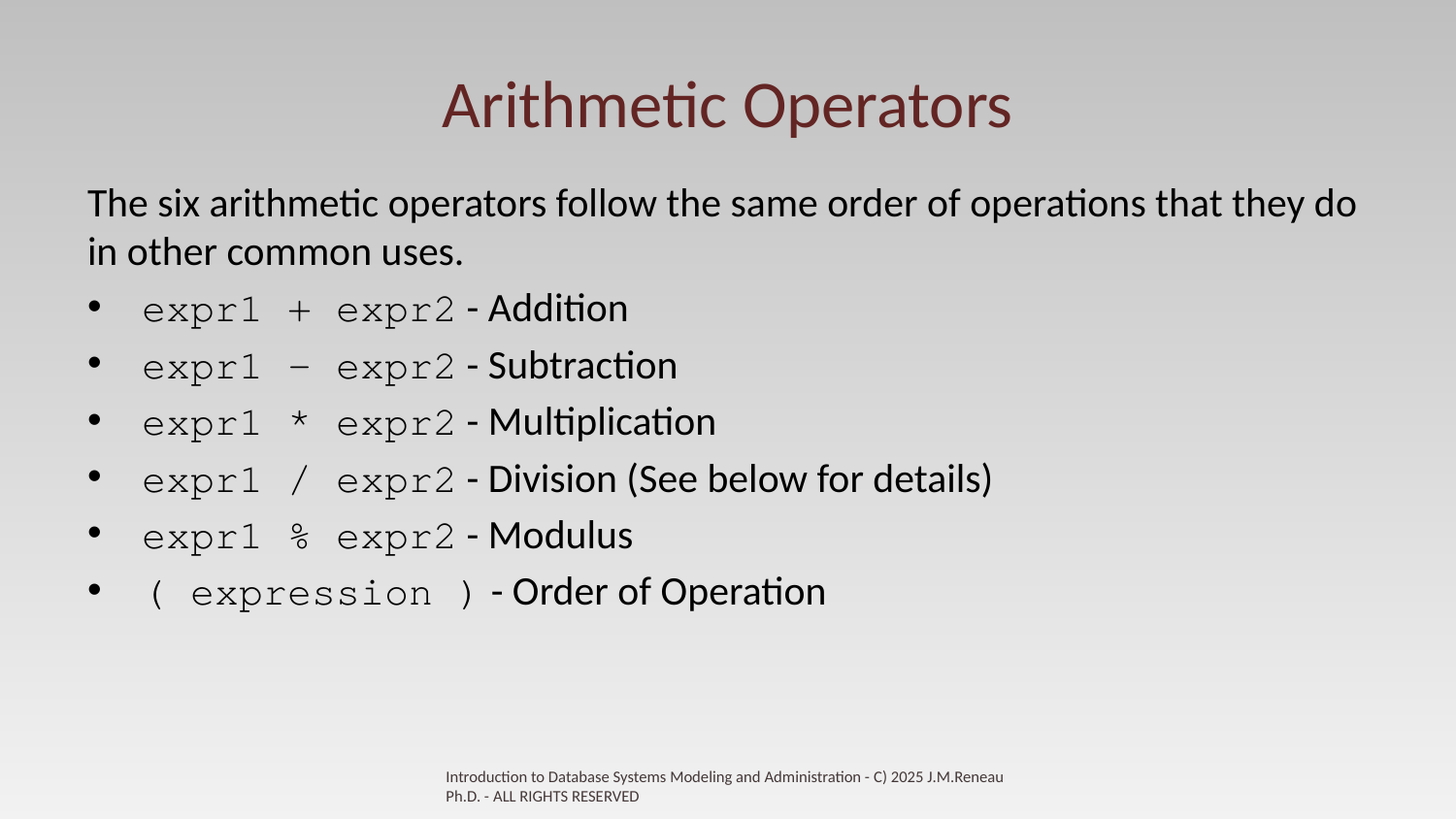

# Arithmetic Operators
The six arithmetic operators follow the same order of operations that they do in other common uses.
expr1 + expr2 - Addition
expr1 - expr2 - Subtraction
expr1 * expr2 - Multiplication
expr1 / expr2 - Division (See below for details)
expr1 % expr2 - Modulus
( expression ) - Order of Operation
Introduction to Database Systems Modeling and Administration - C) 2025 J.M.Reneau Ph.D. - ALL RIGHTS RESERVED